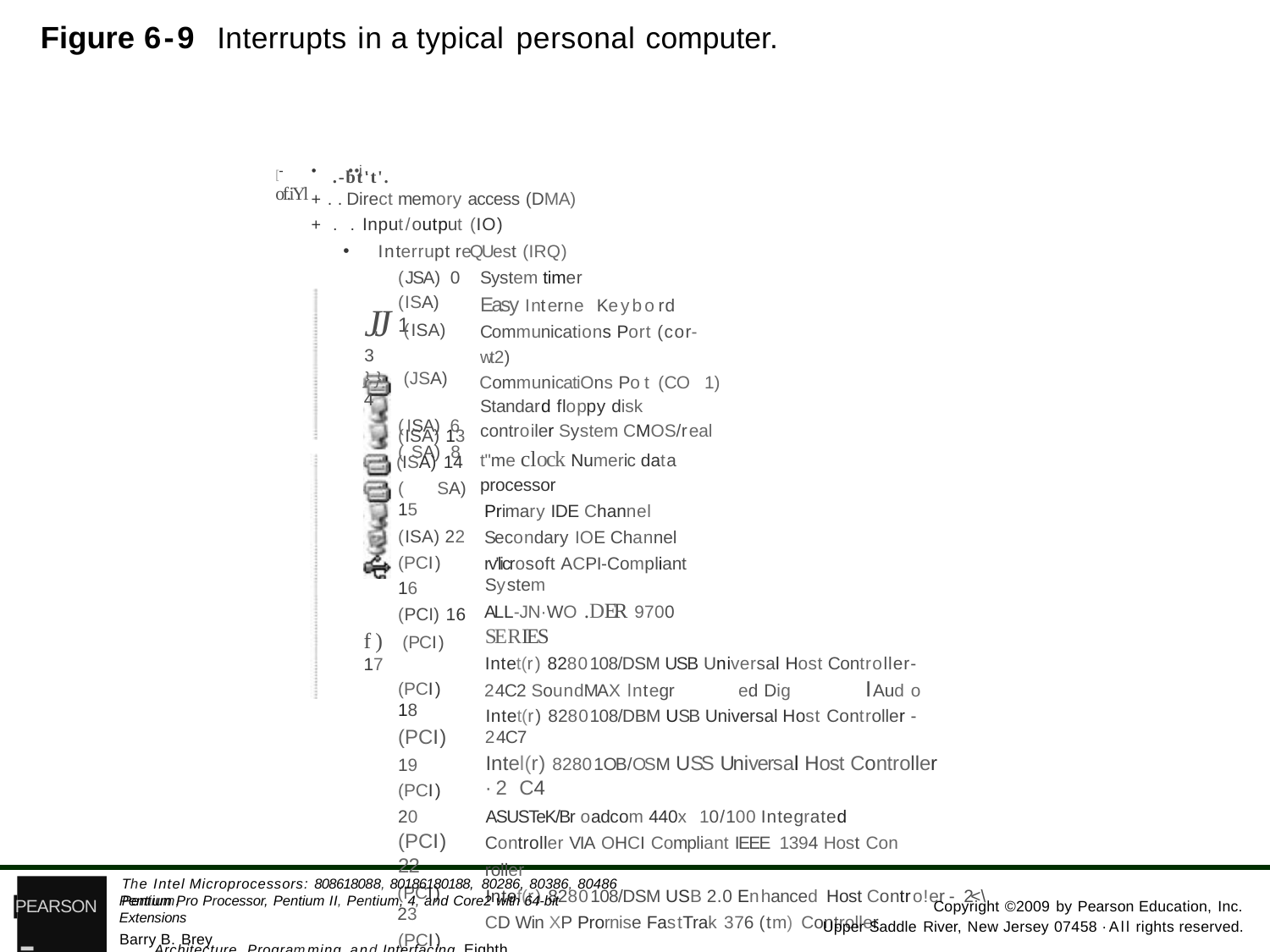

Figure 6-9
Interrupts in a typical personal computer.
[-	•   ••j. of.iYl
.-bt't'.
+ ..Direct memory access (DMA)
+  ..Input/output (IO)
Interrupt reQUest (IRQ)
(JSA)  0
System timer
Easy Interne  Keybord Communications Port (cor-wt2)
CommunicatiOns Pot (CO   1) Standard floppy disk controiler System CMOS/real t"me clock Numeric data processor
Primary IDE Channel
Secondary IOE Channel
rv'licrosoft ACPI-Compliant System
ALL-JN·WO .DER 9700 SERIES
Intet(r) 8280108/DSM USB Universal Host Controller- 24C2 SoundMAX lntegr	ed Dig	IAud o
Intet(r) 8280108/DBM USB Universal Host Controller - 24C7
Intel(r) 82801OB/OSM USS Universal Host Controller ·2  C4
ASUSTeK/Br oadcom 440x  10/100 Integrated Controller VIA OHCICompliant IEEE  1394 Host Con roller
Intef(r) 8280108/DSM USB 2.0 Enhanced Host Contro!er- 2<\CD Win XP Prornise FastTrak 376 (tm) Controller

(ISA)   1
JJ (ISA)  3
}}  (JSA)  4
(ISA)  6
( SA)  8

(ISA) 13
(ISA) 14
( SA) 15
(ISA) 22 (PCI) 16 (PCI) 16
f)  (PCI) 17
(PCI) 18
(PCI) 19 (PCI) 20
(PCI) 22
(PCI) 23
(PCI) 23
+  ..Memory

- Architecture, Programming, and Interfacing, Eighth Edition

The Intel Microprocessors: 808618088, 80186180188,  80286, 80386, 80486 Pentium,

Pentium Pro Processor, Pentium II, Pentium, 4, and Core2 with 64-bit Extensions

PEARSON
Copyright ©2009 by Pearson Education, Inc.
Upper Saddle River, New Jersey 07458 ·All rights reserved.
Barry B. Brey